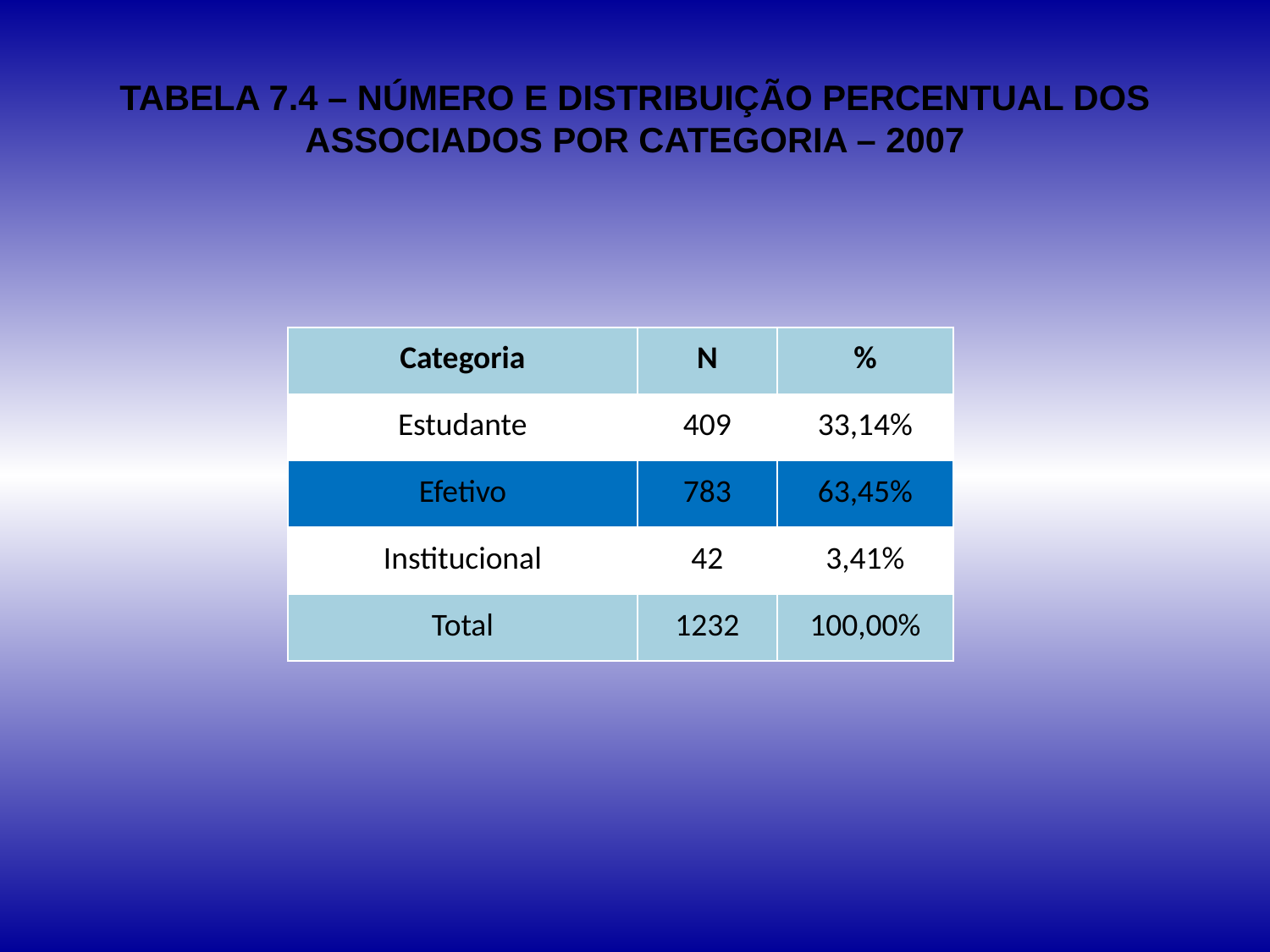

# TABELA 7.4 – NÚMERO E DISTRIBUIÇÃO PERCENTUAL DOS ASSOCIADOS POR CATEGORIA – 2007
| Categoria | N | % |
| --- | --- | --- |
| Estudante | 409 | 33,14% |
| Efetivo | 783 | 63,45% |
| Institucional | 42 | 3,41% |
| Total | 1232 | 100,00% |